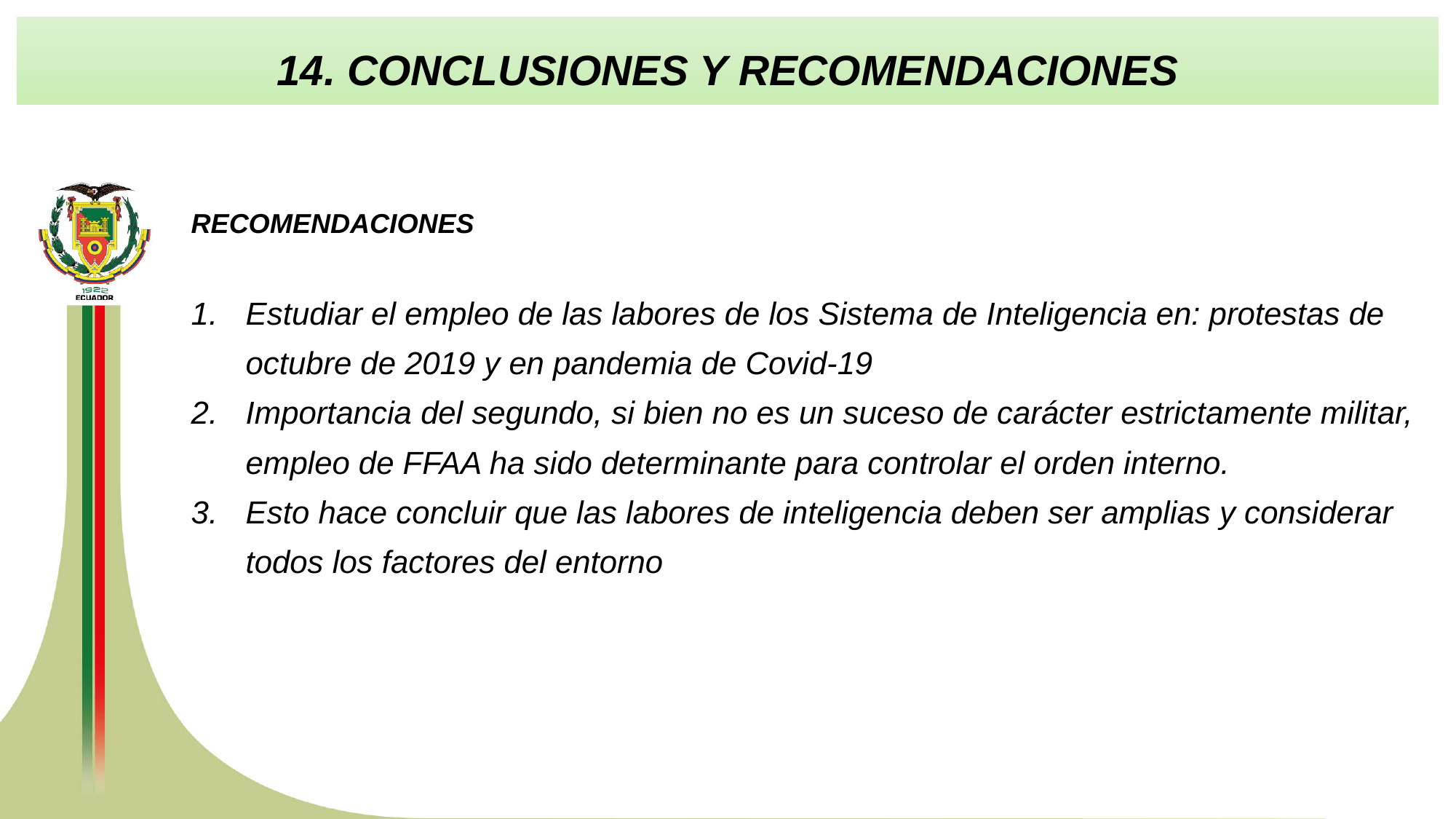

14. CONCLUSIONES Y RECOMENDACIONES
RECOMENDACIONES

Estudiar el empleo de las labores de los Sistema de Inteligencia en: protestas de octubre de 2019 y en pandemia de Covid-19
Importancia del segundo, si bien no es un suceso de carácter estrictamente militar, empleo de FFAA ha sido determinante para controlar el orden interno.
Esto hace concluir que las labores de inteligencia deben ser amplias y considerar todos los factores del entorno